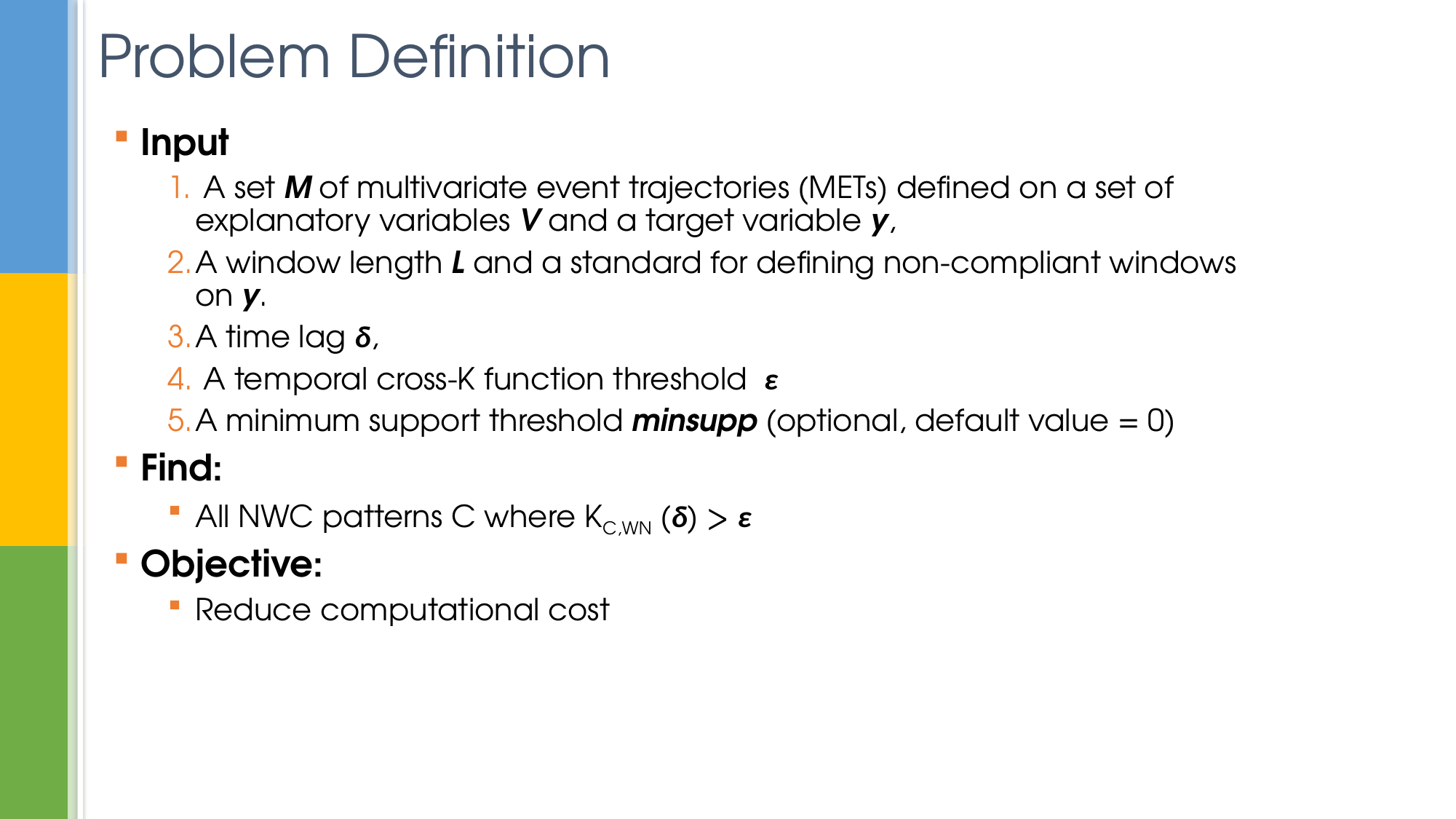

# Problem Definition
Input
 A set M of multivariate event trajectories (METs) defined on a set of explanatory variables V and a target variable y,
A window length L and a standard for defining non-compliant windows on y.
A time lag δ,
 A temporal cross-K function threshold  ε
A minimum support threshold minsupp (optional, default value = 0)
Find:
All NWC patterns C where KC,WN (δ) > ε
Objective:
Reduce computational cost